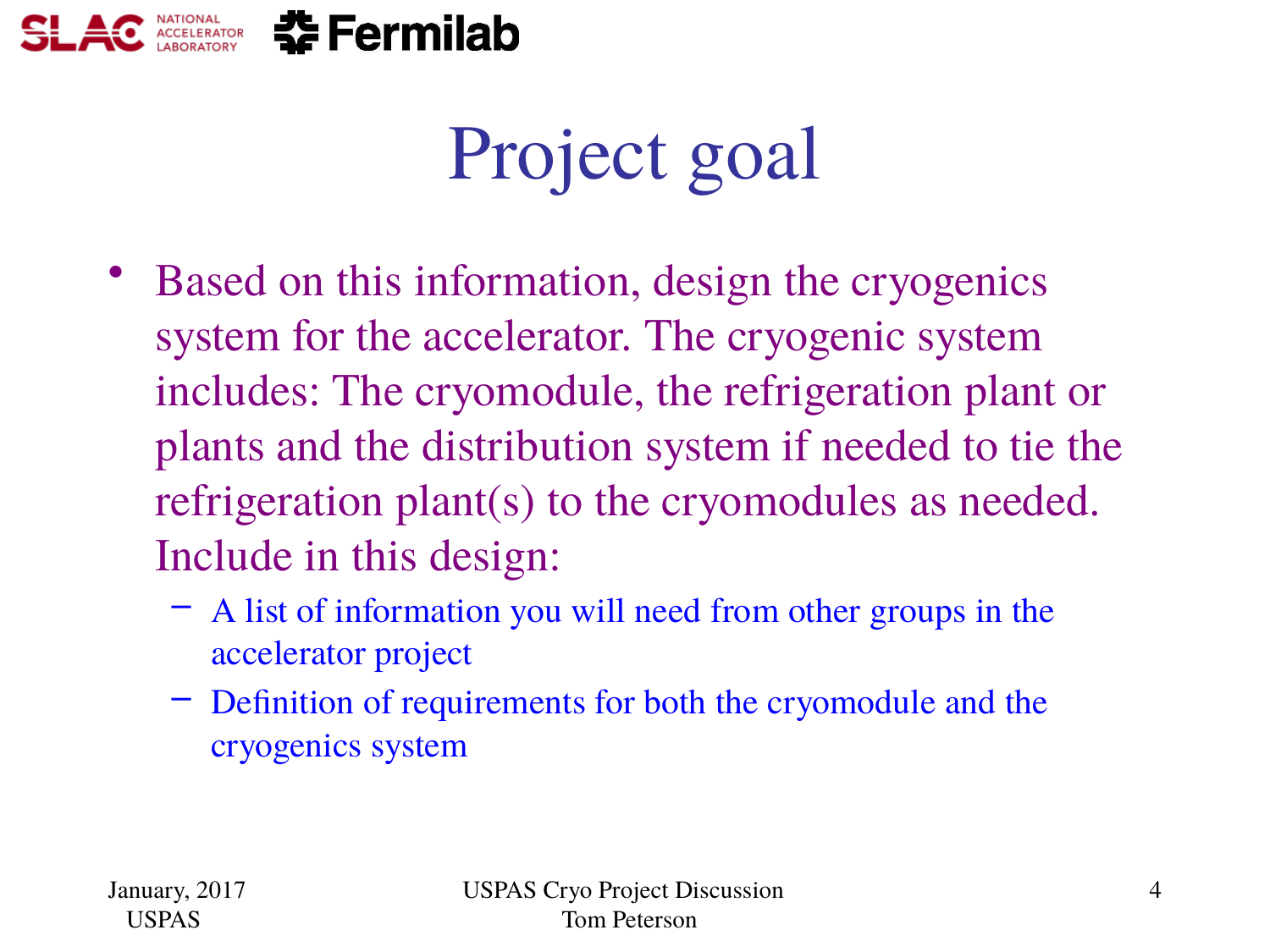

# Project goal
Based on this information, design the cryogenics system for the accelerator. The cryogenic system includes: The cryomodule, the refrigeration plant or plants and the distribution system if needed to tie the refrigeration plant(s) to the cryomodules as needed. Include in this design:
A list of information you will need from other groups in the accelerator project
Definition of requirements for both the cryomodule and the cryogenics system
January, 2017    USPAS
USPAS Cryo Project Discussion   Tom Peterson
4